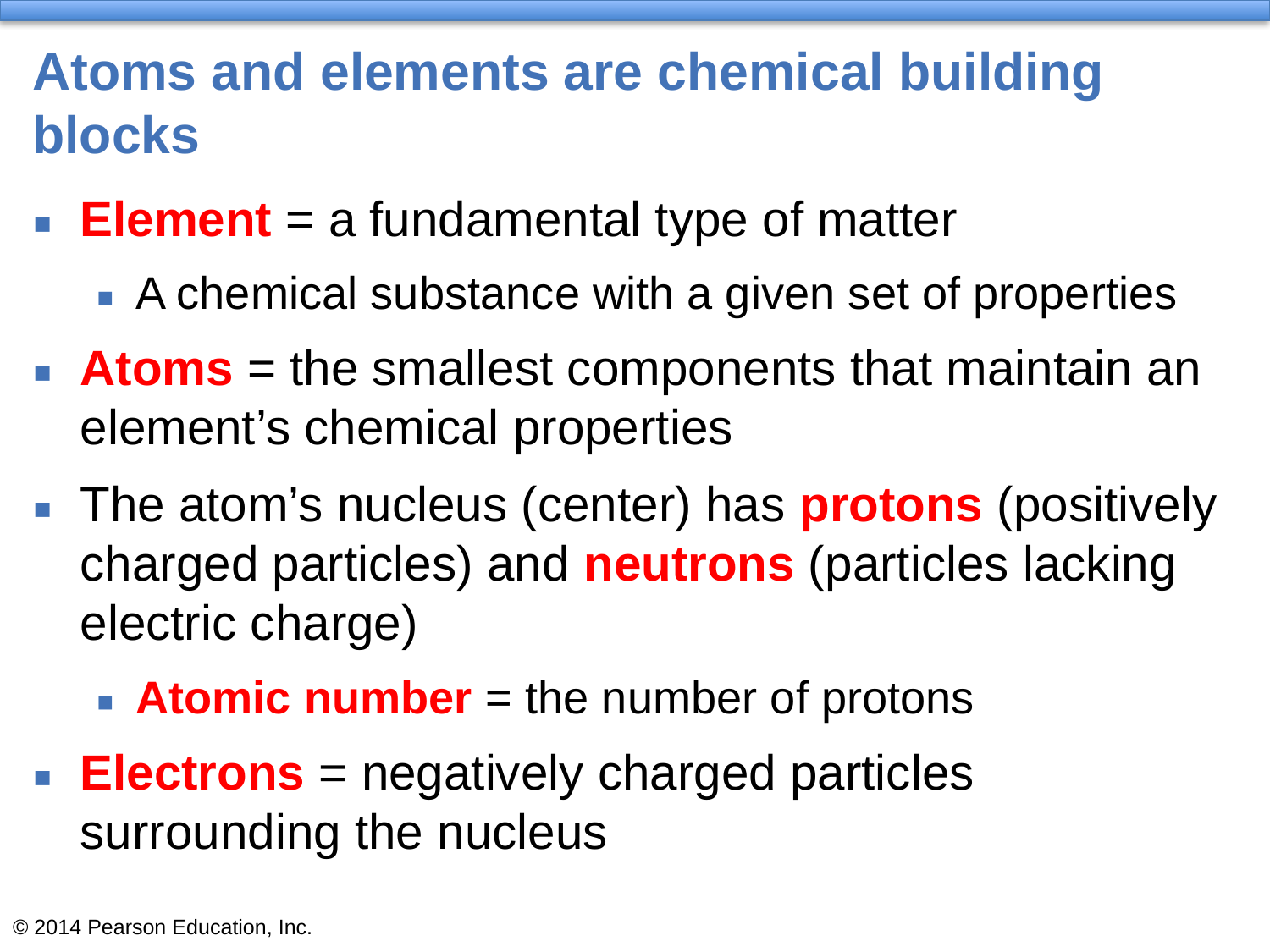

# Atoms and elements are chemical building blocks
Element = a fundamental type of matter
A chemical substance with a given set of properties
Atoms = the smallest components that maintain an element’s chemical properties
The atom’s nucleus (center) has protons (positively charged particles) and neutrons (particles lacking electric charge)
Atomic number = the number of protons
Electrons = negatively charged particles surrounding the nucleus
© 2014 Pearson Education, Inc.